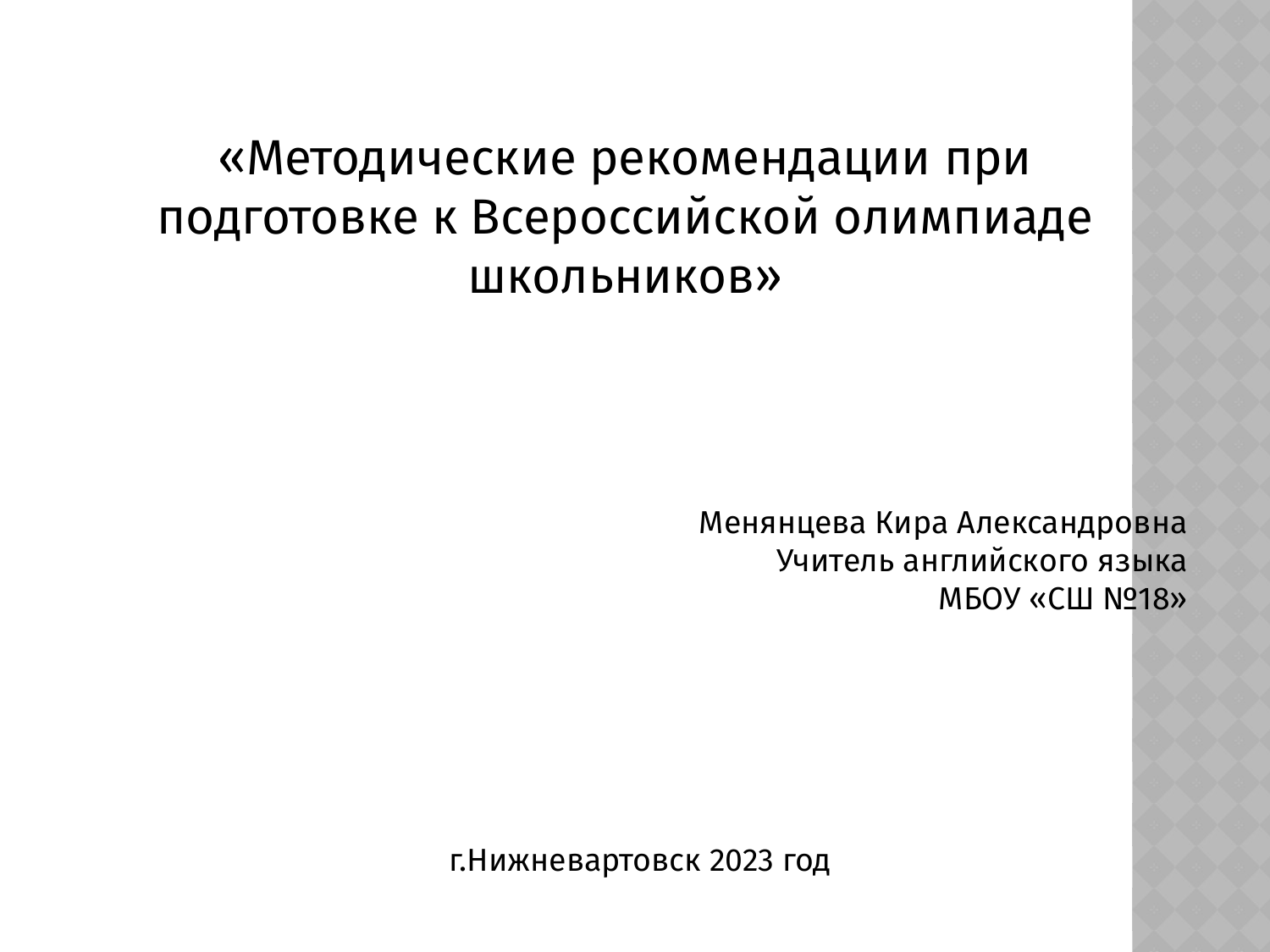

«Методические рекомендации при подготовке к Всероссийской олимпиаде школьников»
Менянцева Кира Александровна
Учитель английского языка
МБОУ «СШ №18»
г.Нижневартовск 2023 год